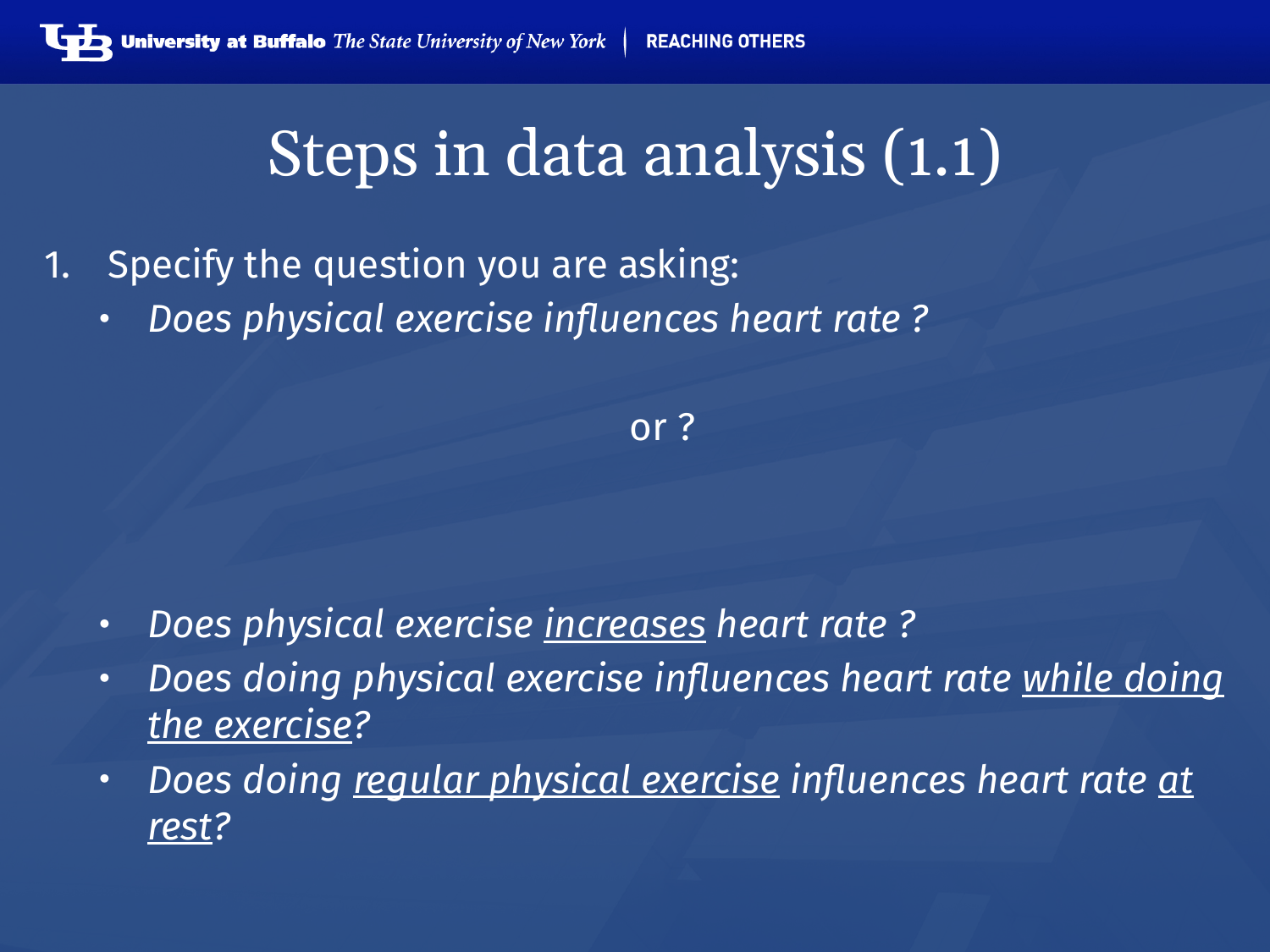

# Steps in data analysis (1.1)
Specify the question you are asking:
Does physical exercise influences heart rate ?

or ?

Does physical exercise increases heart rate ?
Does doing physical exercise influences heart rate while doing the exercise?
Does doing regular physical exercise influences heart rate at rest?